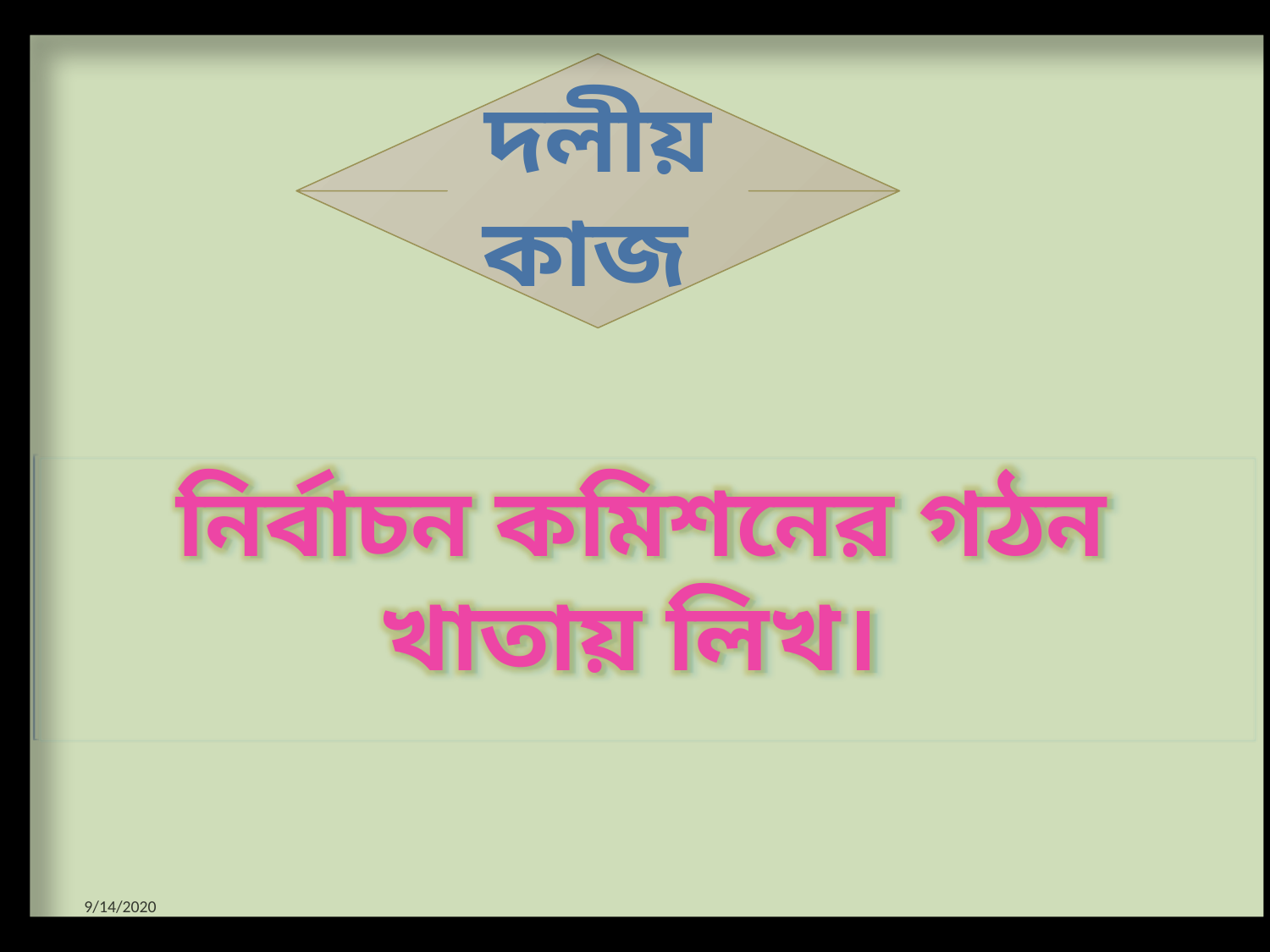

দলীয় কাজ
নির্বাচন কমিশনের গঠন খাতায় লিখ।
9/14/2020